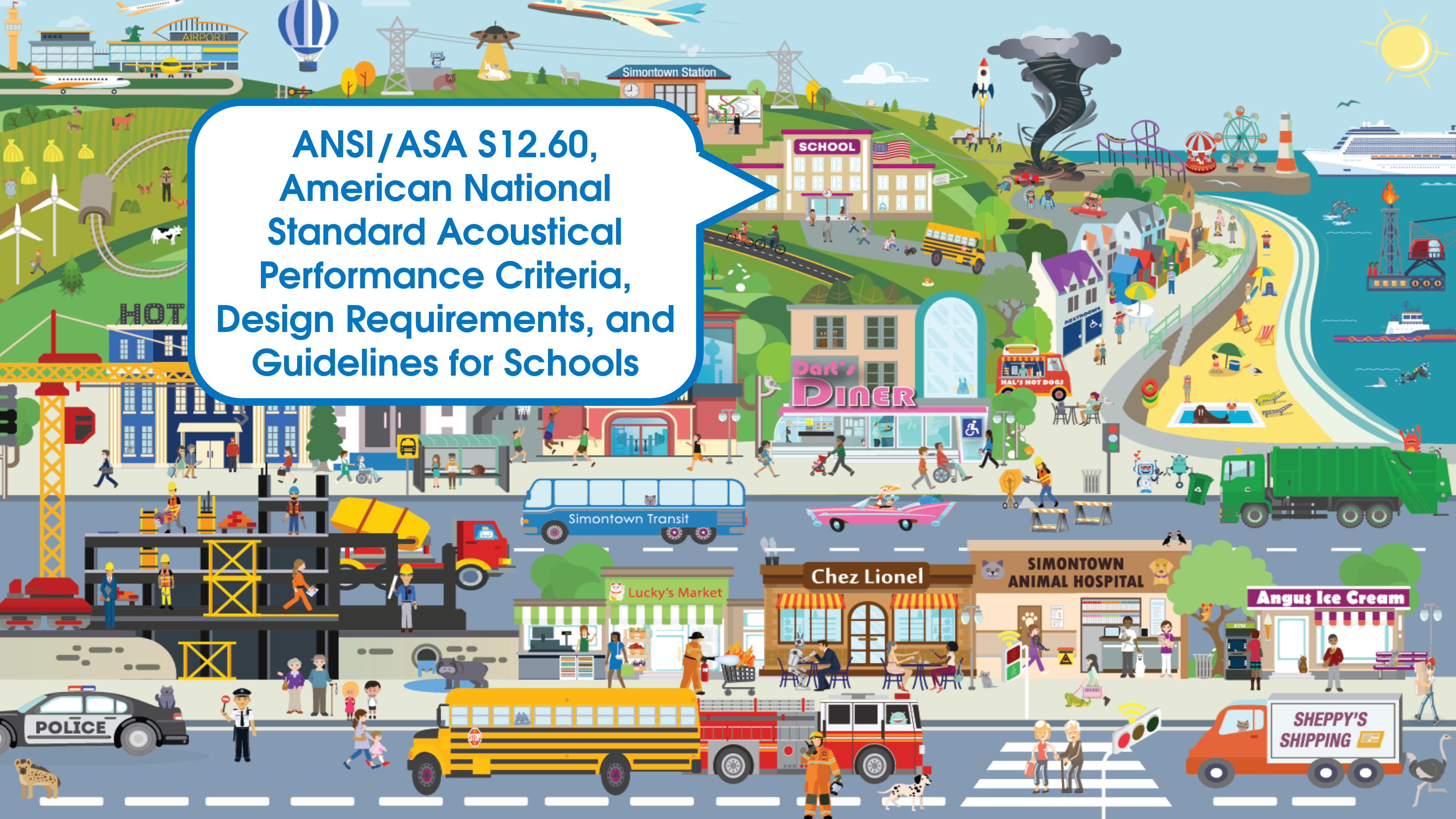

ANSI/ASA S12.60, American National Standard Acoustical Performance Criteria, Design Requirements, and Guidelines for Schools